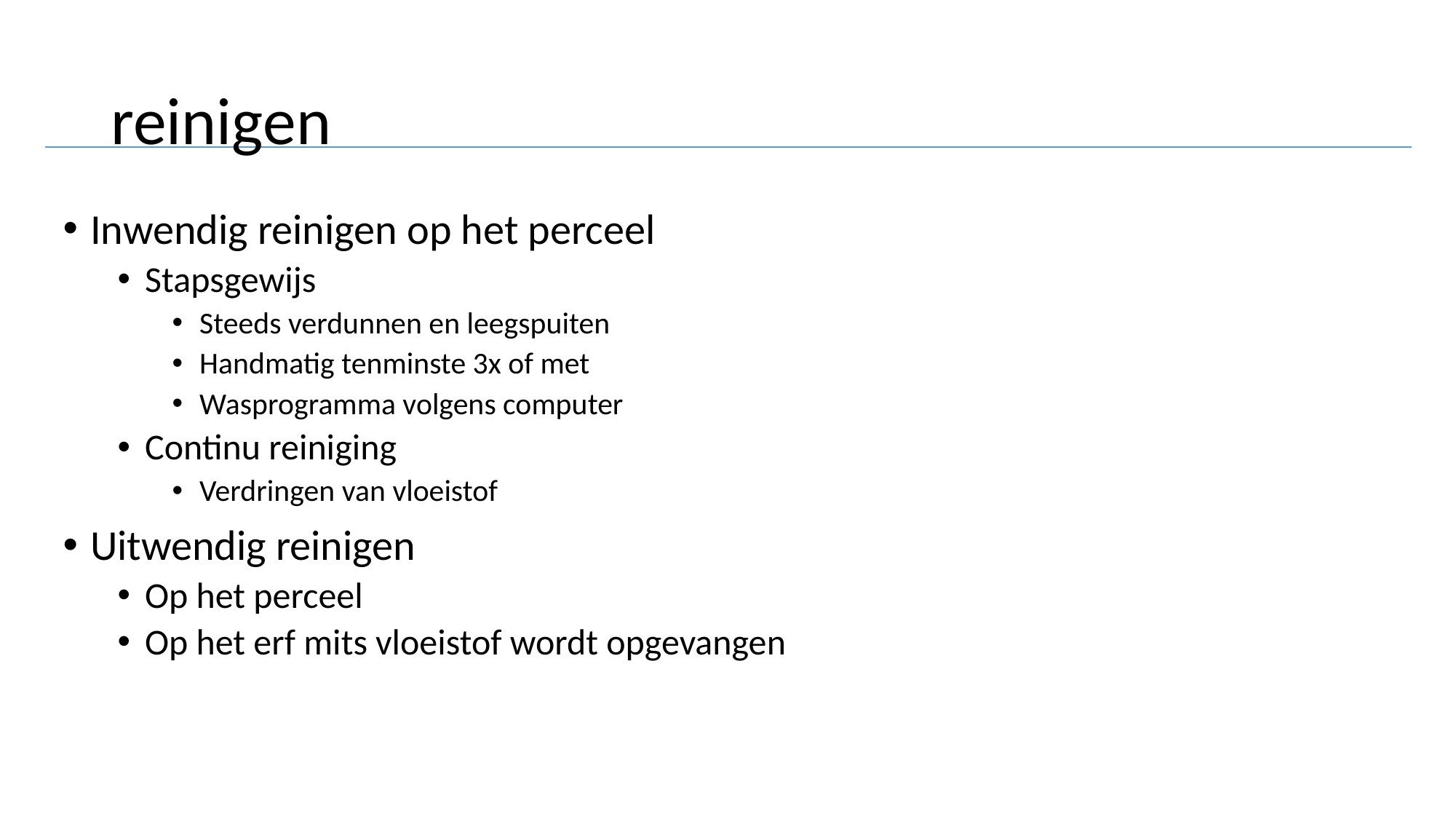

# reinigen
Inwendig reinigen op het perceel
Stapsgewijs
Steeds verdunnen en leegspuiten
Handmatig tenminste 3x of met
Wasprogramma volgens computer
Continu reiniging
Verdringen van vloeistof
Uitwendig reinigen
Op het perceel
Op het erf mits vloeistof wordt opgevangen